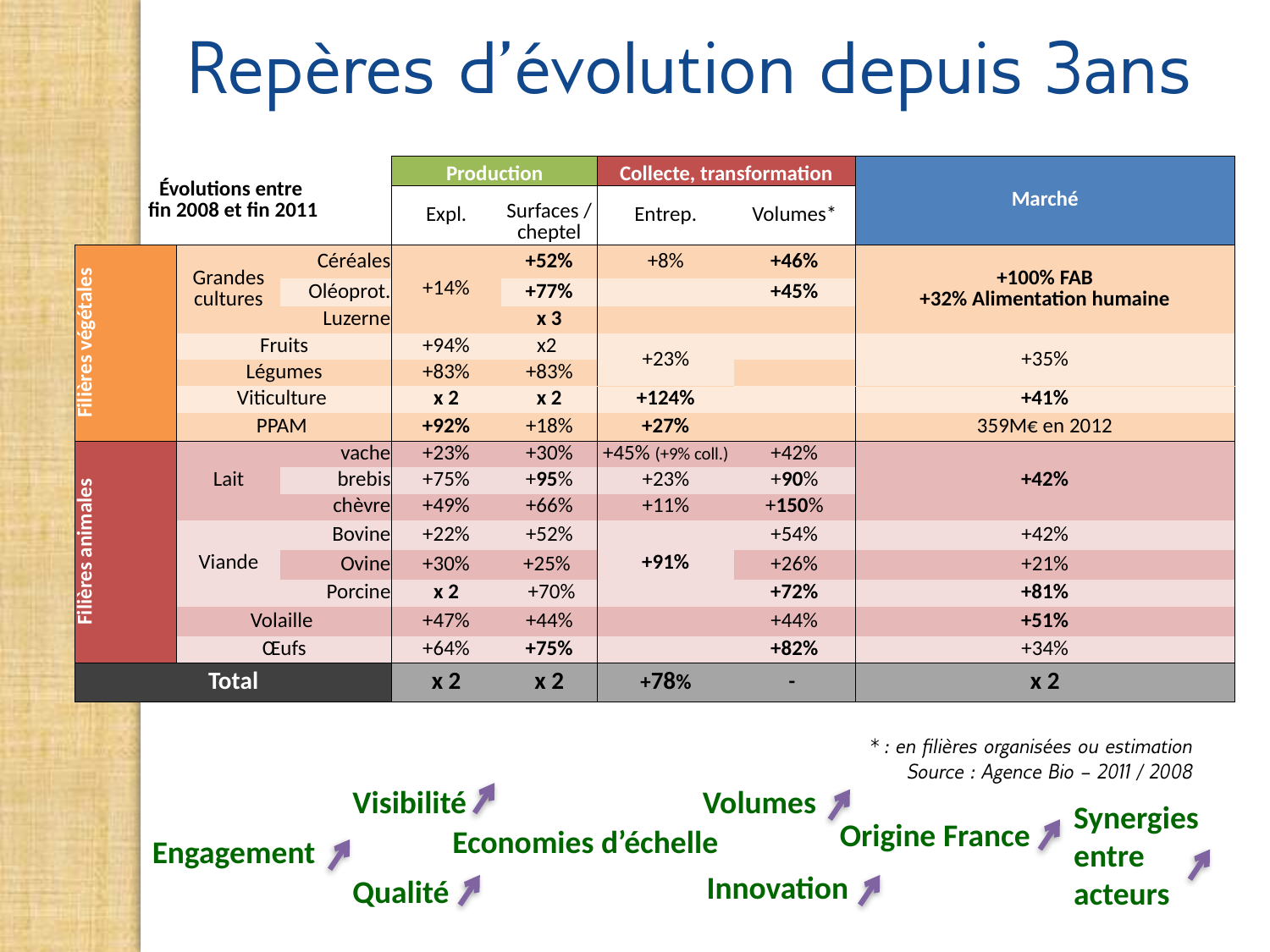

# Repères d’évolution depuis 3ans
| Évolutions entre fin 2008 et fin 2011 |  |  | Production |  | Collecte, transformation |  | Marché |
| --- | --- | --- | --- | --- | --- | --- | --- |
|  |  |  | Expl. | Surfaces / cheptel | Entrep. | Volumes\* |  |
| Filières végétales | Grandes cultures | Céréales | +14% | +52% | +8% | +46% | +100% FAB +32% Alimentation humaine |
|  |  | Oléoprot. |  | +77% |  | +45% |  |
|  |  | Luzerne |  |  |  |  |  |
|  |  |  |  | x 3 |  |  |  |
|  | Fruits |  | +94% | x2 | +23% |  | +35% |
|  | Légumes |  | +83% | +83% |  |  |  |
|  | Viticulture |  | x 2 | x 2 | +124% |  | +41% |
|  | PPAM |  | +92% | +18% | +27% |  | 359M€ en 2012 |
| Filières animales | Lait | vache | +23% | +30% | +45% (+9% coll.) | +42% | +42% |
|  |  | brebis | +75% | +95% | +23% | +90% |  |
|  |  | chèvre | +49% | +66% | +11% | +150% |  |
|  | Viande | Bovine | +22% | +52% | +91% | +54% | +42% |
|  |  | Ovine | +30% | +25% |  | +26% | +21% |
|  |  | Porcine | x 2 | +70% |  | +72% | +81% |
|  | Volaille |  | +47% | +44% |  | +44% | +51% |
|  | Œufs |  | +64% | +75% |  | +82% | +34% |
| Total |  |  | x 2 | x 2 | +78% | - | x 2 |
* : en filières organisées ou estimation
Source : Agence Bio – 2011 / 2008
Visibilité
Volumes
Synergies entre acteurs
Origine France
Economies d’échelle
Engagement
Innovation
Qualité